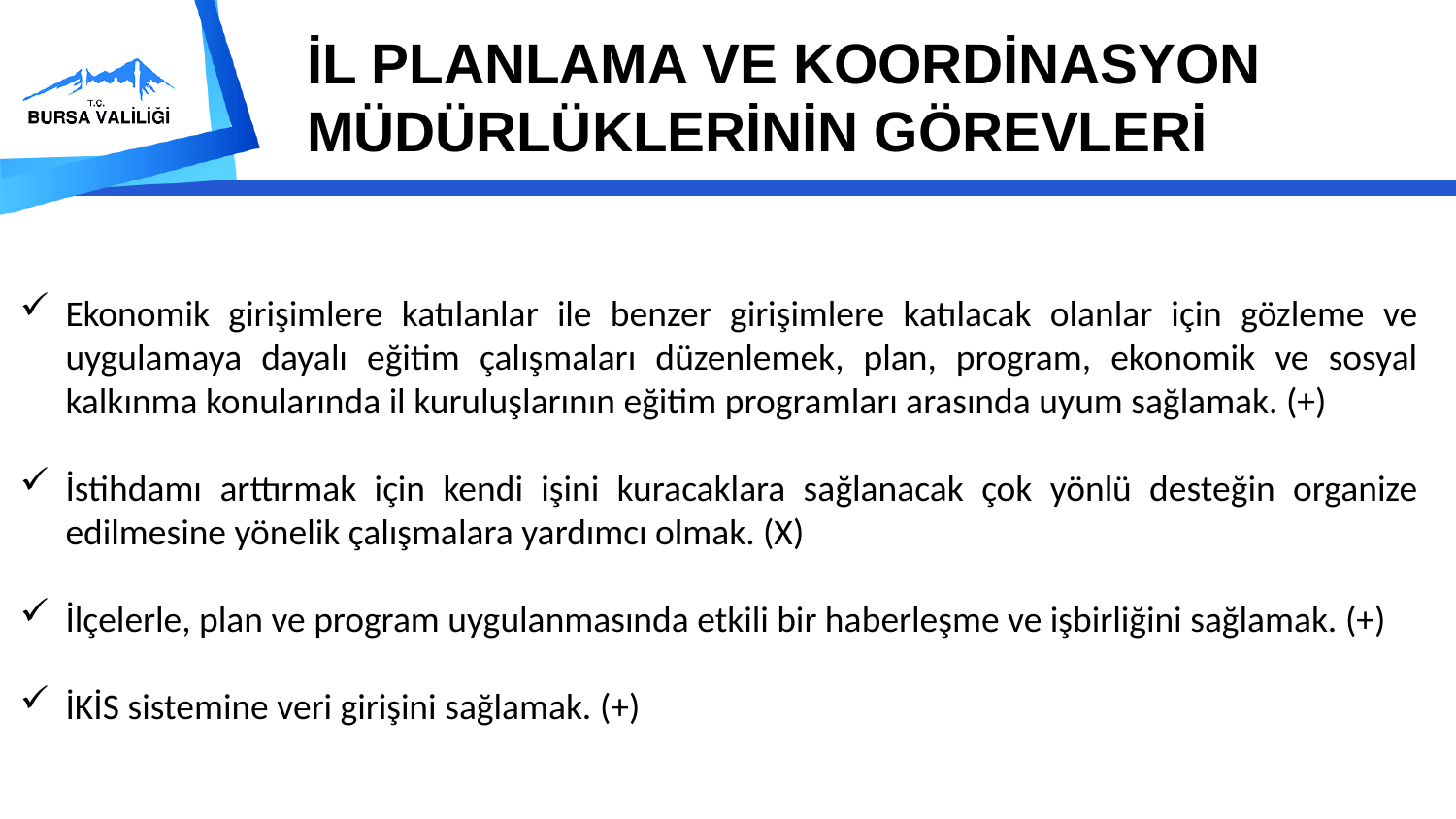

İL PLANLAMA VE KOORDİNASYON  MÜDÜRLÜKLERİNİN GÖREVLERİ
Ekonomik girişimlere katılanlar ile benzer girişimlere katılacak olanlar için gözleme ve uygulamaya dayalı eğitim çalışmaları düzenlemek, plan, program, ekonomik ve sosyal kalkınma konularında il kuruluşlarının eğitim programları arasında uyum sağlamak. (+)

İstihdamı arttırmak için kendi işini kuracaklara sağlanacak çok yönlü desteğin organize edilmesine yönelik çalışmalara yardımcı olmak. (X)

İlçelerle, plan ve program uygulanmasında etkili bir haberleşme ve işbirliğini sağlamak. (+)

İKİS sistemine veri girişini sağlamak. (+)